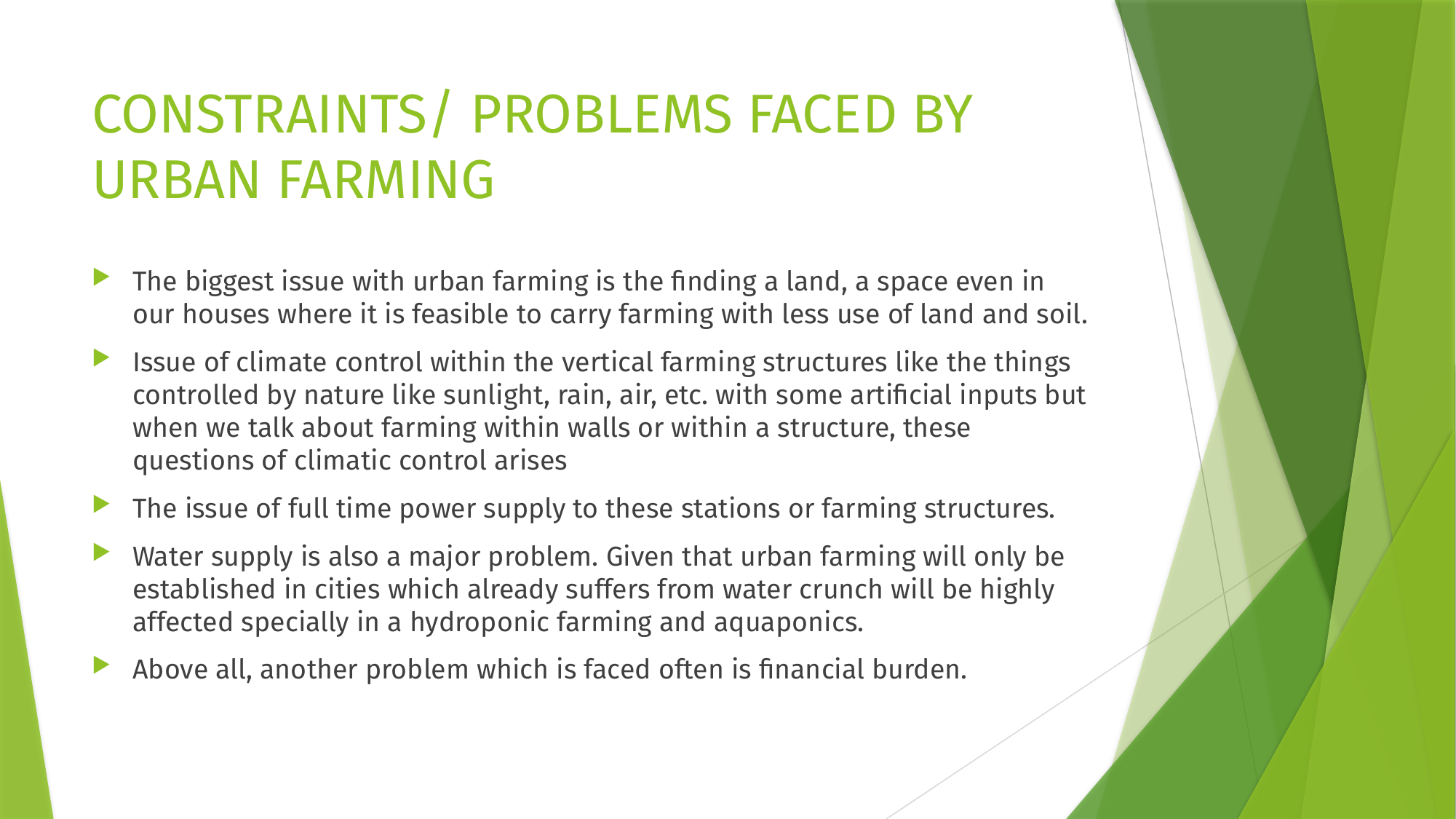

# CONSTRAINTS/ PROBLEMS FACED BY URBAN FARMING
The biggest issue with urban farming is the finding a land, a space even in our houses where it is feasible to carry farming with less use of land and soil.
Issue of climate control within the vertical farming structures like the things controlled by nature like sunlight, rain, air, etc. with some artificial inputs but when we talk about farming within walls or within a structure, these questions of climatic control arises
The issue of full time power supply to these stations or farming structures.
Water supply is also a major problem. Given that urban farming will only be established in cities which already suffers from water crunch will be highly affected specially in a hydroponic farming and aquaponics.
Above all, another problem which is faced often is financial burden.